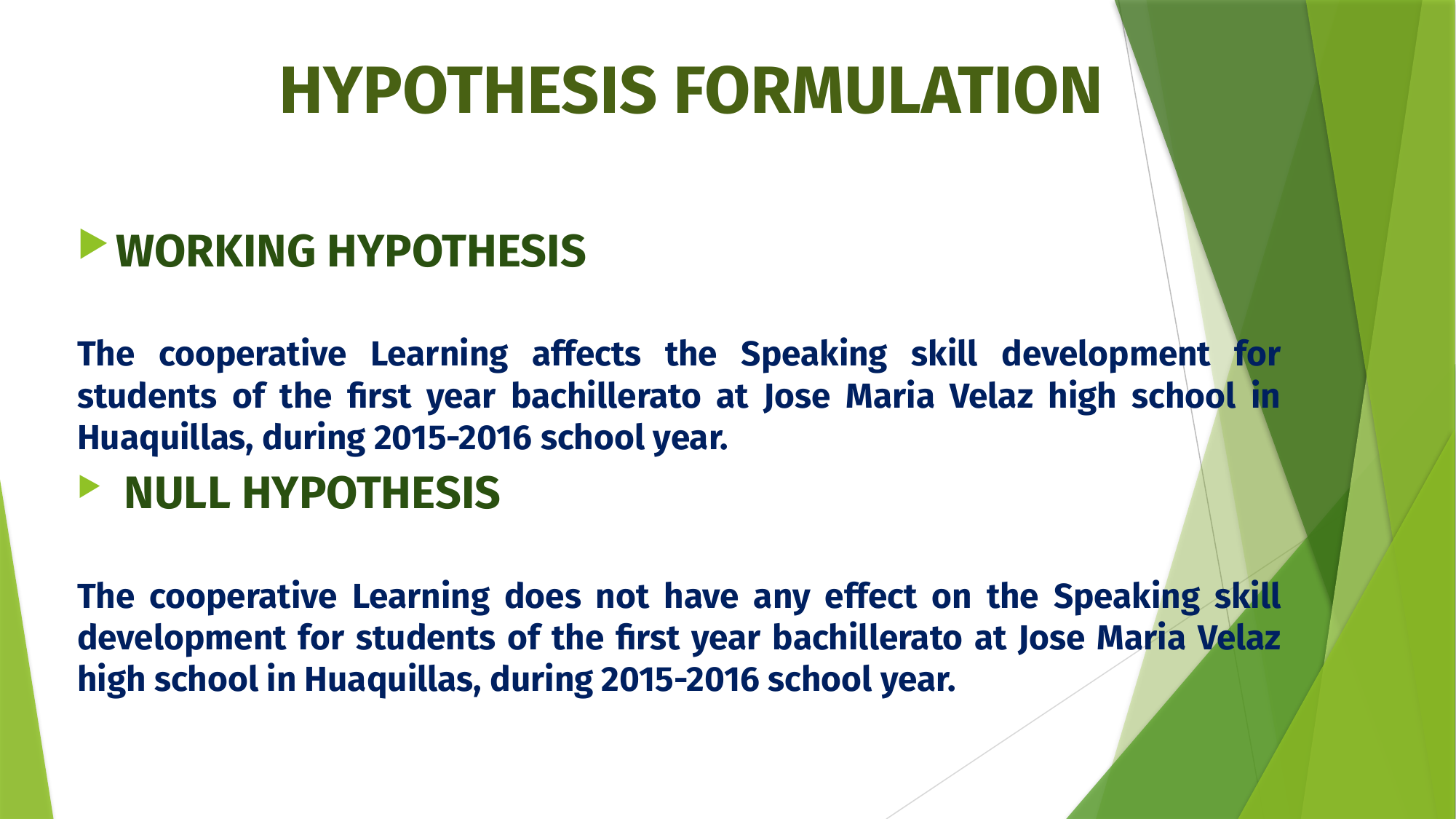

# HYPOTHESIS FORMULATION

WORKING HYPOTHESIS

The cooperative Learning affects the Speaking skill development for students of the first year bachillerato at Jose Maria Velaz high school in Huaquillas, during 2015-2016 school year.
 NULL HYPOTHESIS

The cooperative Learning does not have any effect on the Speaking skill development for students of the first year bachillerato at Jose Maria Velaz high school in Huaquillas, during 2015-2016 school year.